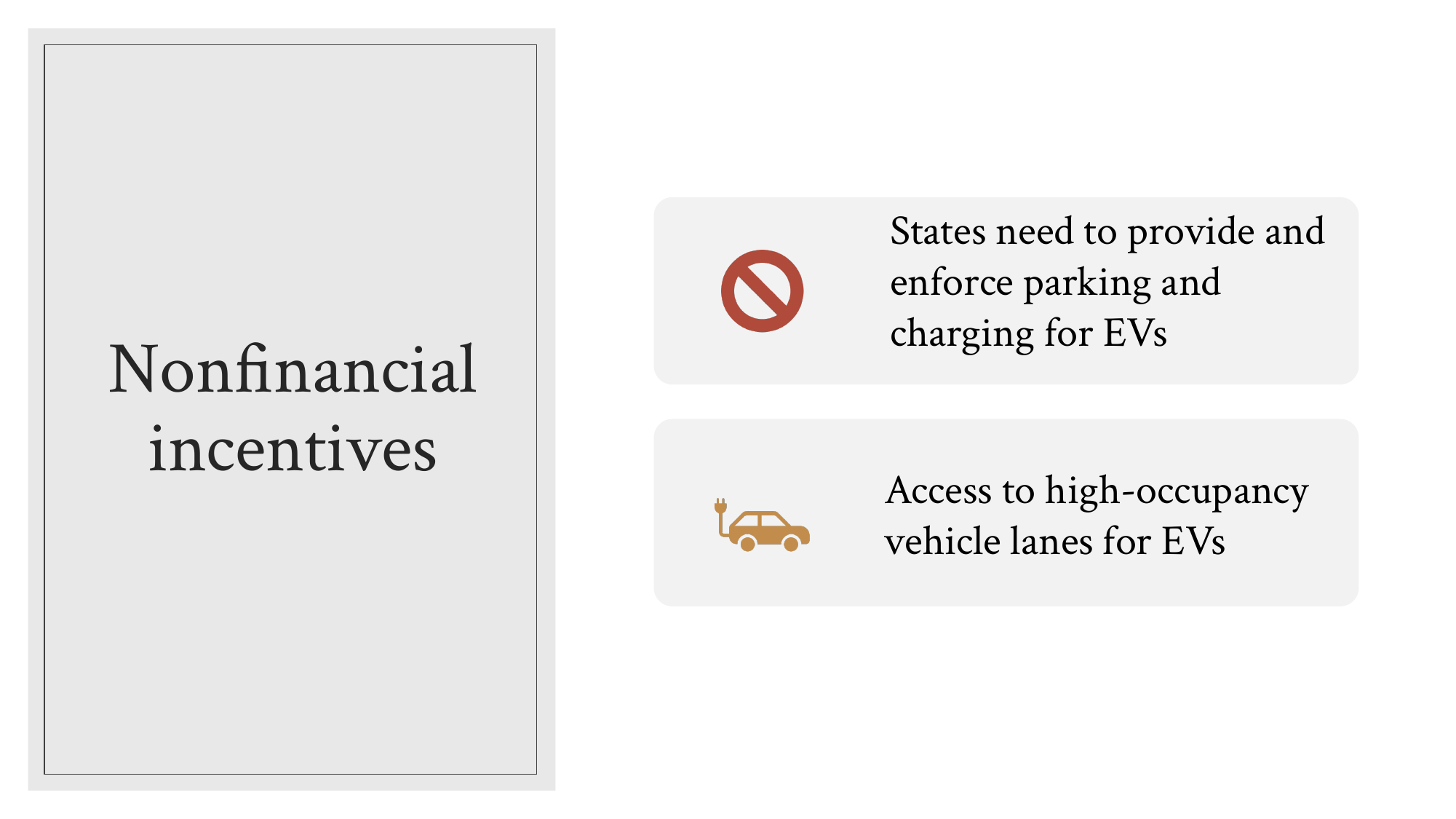

# Nonfinancial incentives
States need to provide and enforce parking and charging for EVs
Access to high-occupancy vehicle lanes for EVs
17